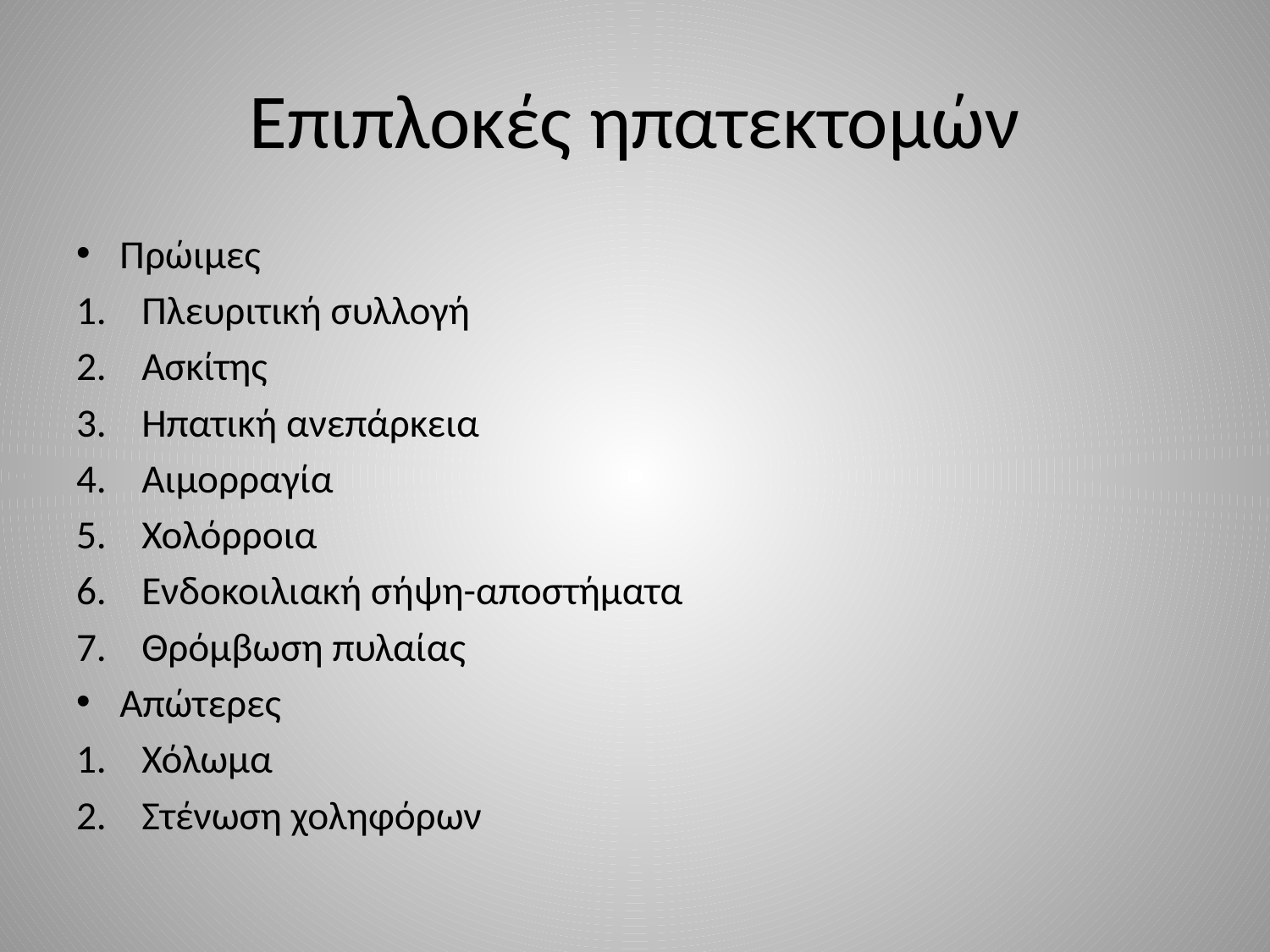

# Επιπλοκές ηπατεκτομών
Πρώιμες
Πλευριτική συλλογή
Ασκίτης
Ηπατική ανεπάρκεια
Αιμορραγία
Χολόρροια
Ενδοκοιλιακή σήψη-αποστήματα
Θρόμβωση πυλαίας
Απώτερες
Χόλωμα
Στένωση χοληφόρων